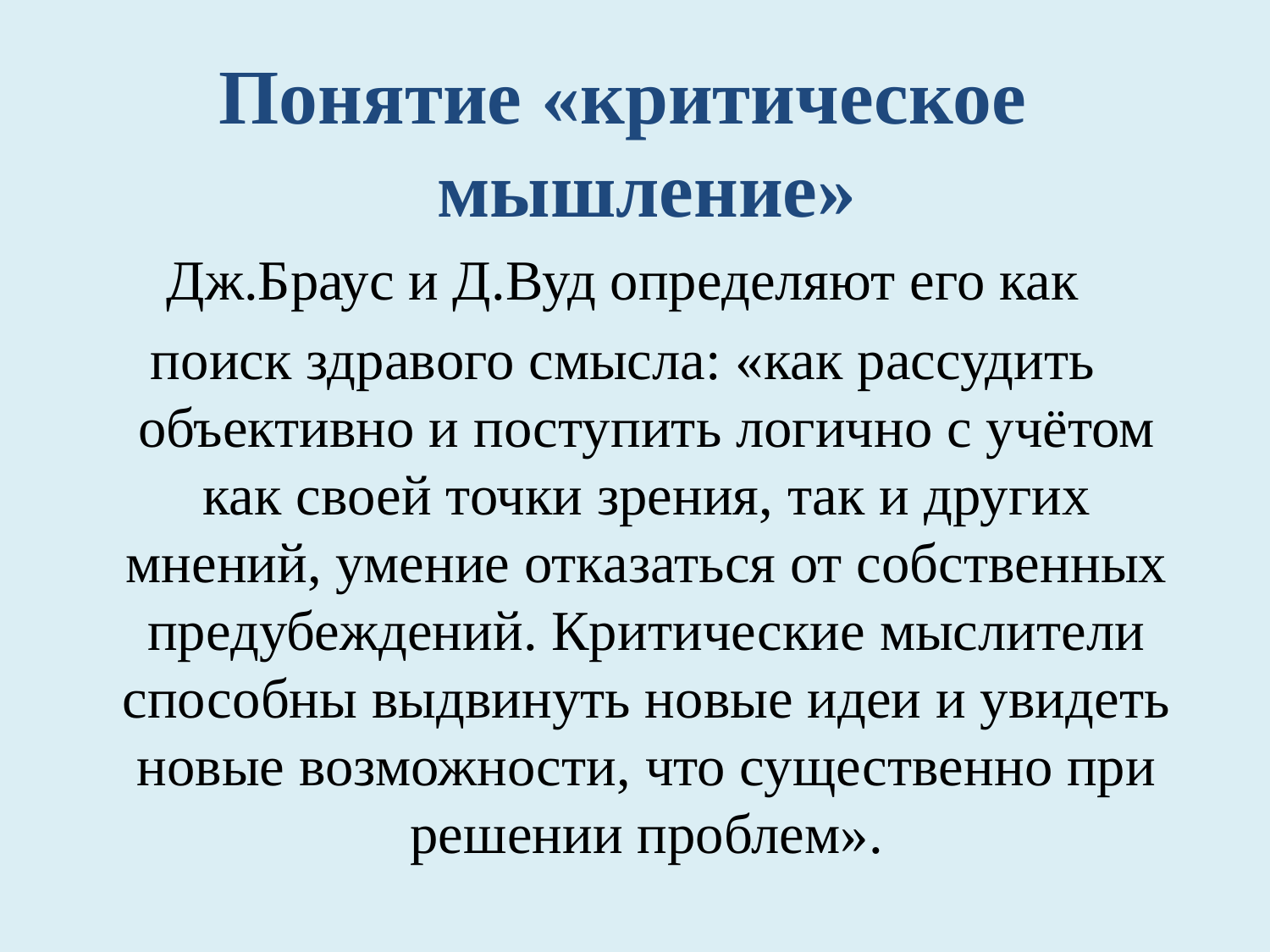

#
Понятие «критическое мышление»
Дж.Браус и Д.Вуд определяют его как
поиск здравого смысла: «как рассудить объективно и поступить логично с учётом как своей точки зрения, так и других мнений, умение отказаться от собственных предубеждений. Критические мыслители способны выдвинуть новые идеи и увидеть новые возможности, что существенно при решении проблем».